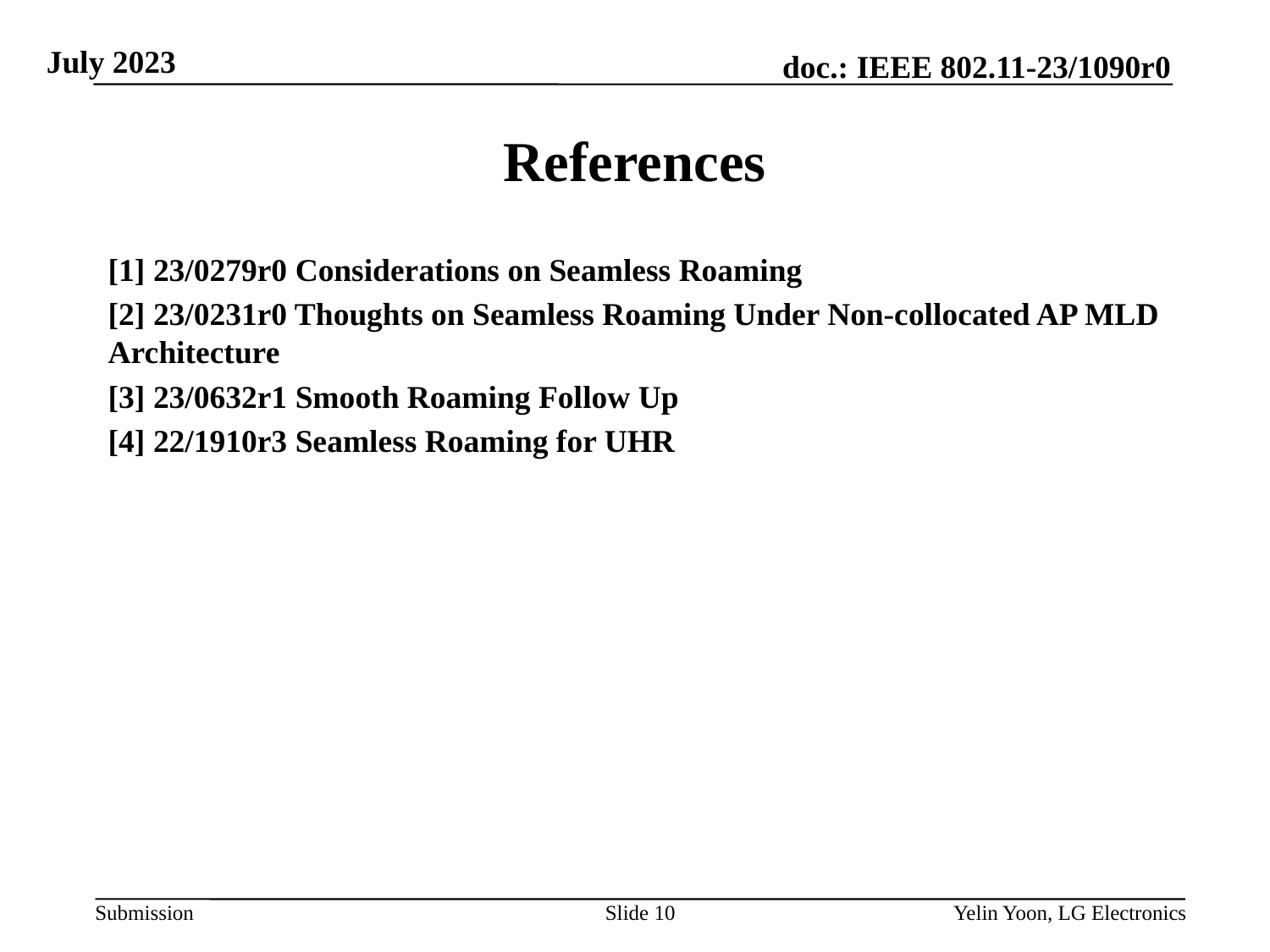

# References
[1] 23/0279r0 Considerations on Seamless Roaming
[2] 23/0231r0 Thoughts on Seamless Roaming Under Non-collocated AP MLD Architecture
[3] 23/0632r1 Smooth Roaming Follow Up
[4] 22/1910r3 Seamless Roaming for UHR

Slide 10
Yelin Yoon, LG Electronics